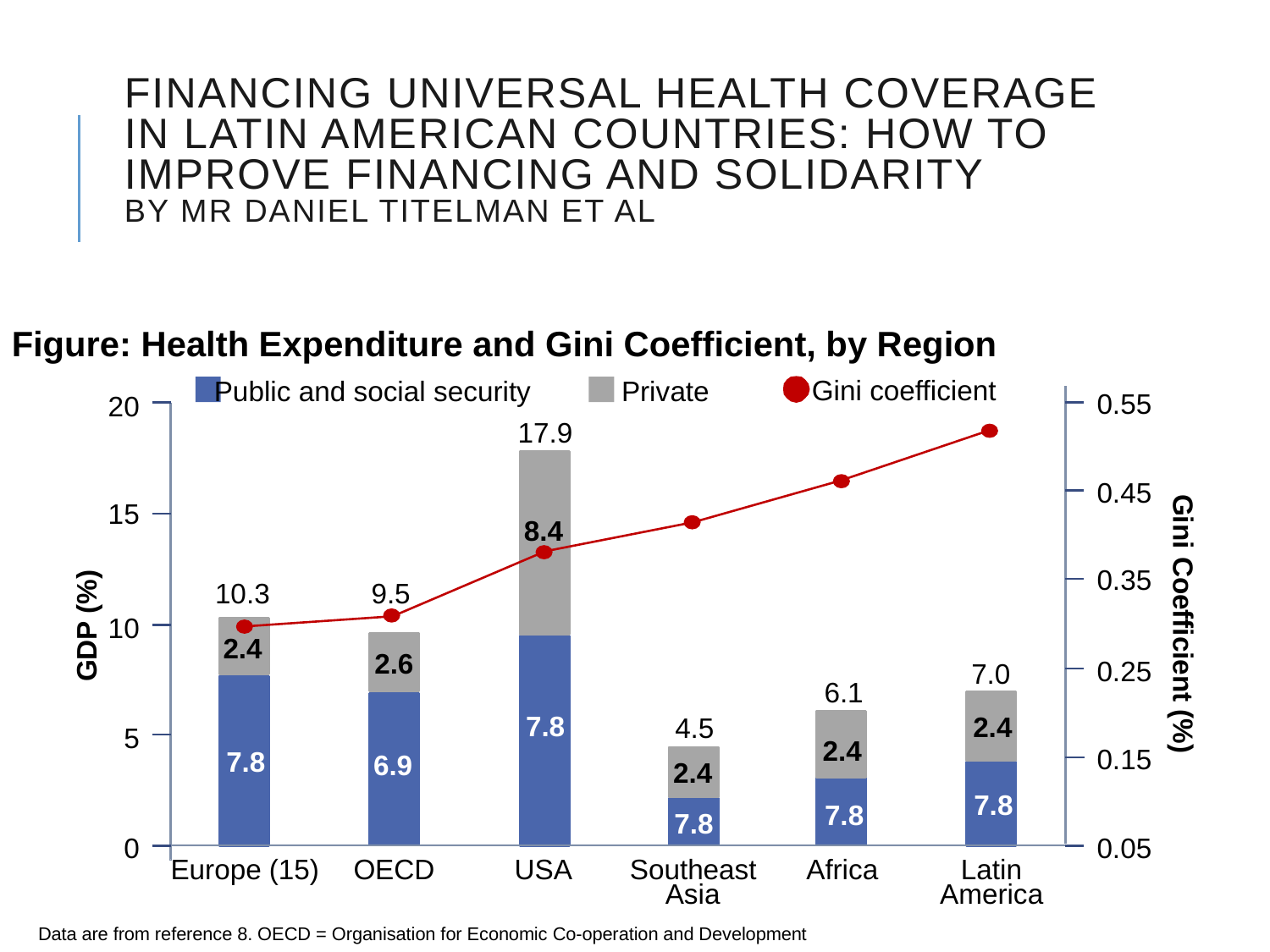

# Financing universal health coverage in Latin American countries: How to improve financing and solidarity by Mr Daniel Titelman et al
Figure: Health Expenditure and Gini Coefficient, by Region
Gini coefficient
Public and social security
Private

0.55
20

17.9

0.45

15
8.4

0.35
10.3
9.5
Gini Coefficient (%)
GDP (%)

10

2.4

2.6
0.25
7.0
6.1

7.8
2.4
4.5

5
2.4
0.15
7.8

6.9
2.4

7.8
7.8

7.8
0
0.05

Europe (15)
OECD
USA
Southeast
Africa
Latin
Asia
America
Data are from reference 8. OECD = Organisation for Economic Co-operation and Development